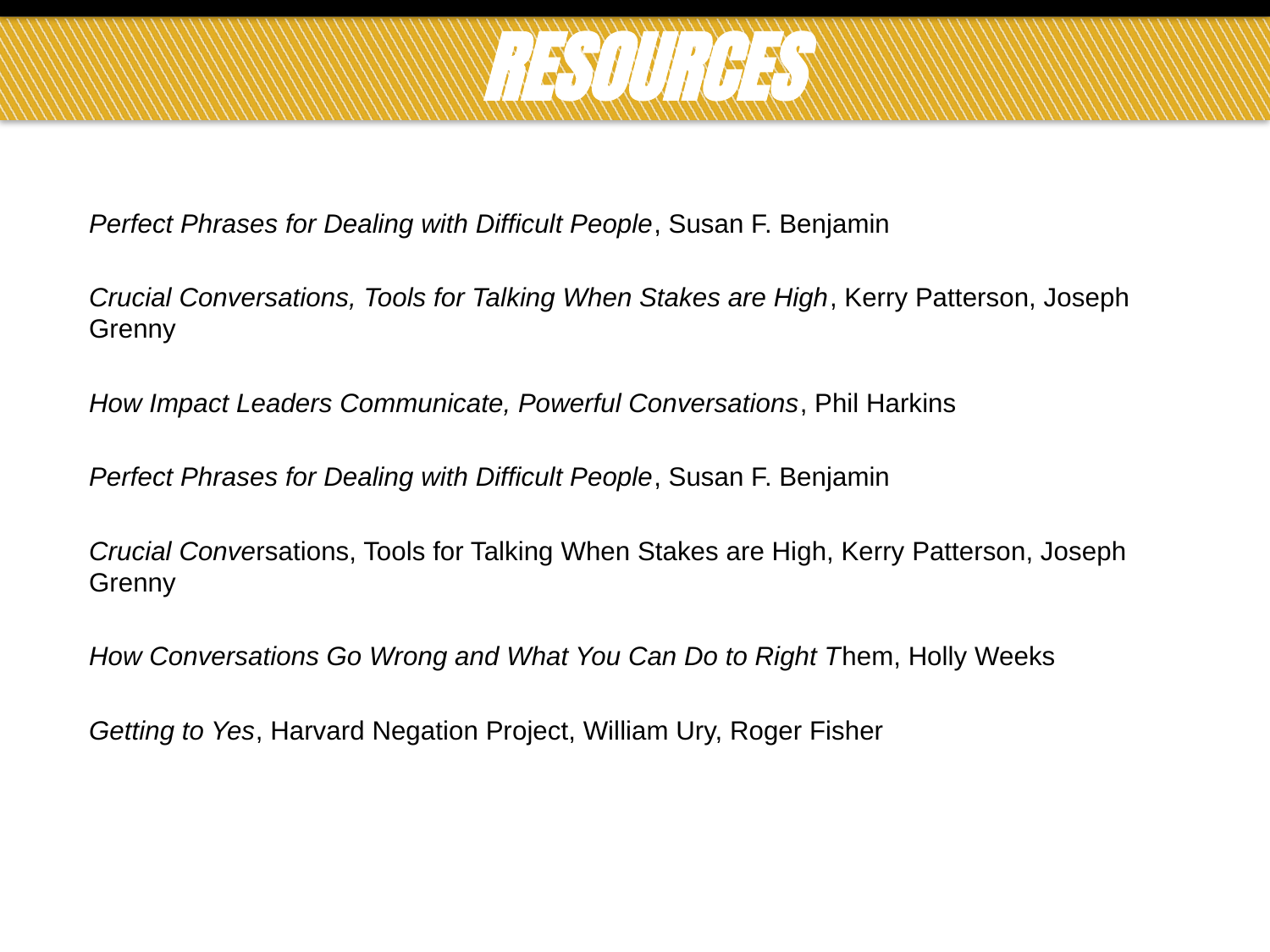

# Resources

Perfect Phrases for Dealing with Difficult People, Susan F. Benjamin

Crucial Conversations, Tools for Talking When Stakes are High, Kerry Patterson, Joseph Grenny

How Impact Leaders Communicate, Powerful Conversations, Phil Harkins

Perfect Phrases for Dealing with Difficult People, Susan F. Benjamin

Crucial Conversations, Tools for Talking When Stakes are High, Kerry Patterson, Joseph Grenny

How Conversations Go Wrong and What You Can Do to Right Them, Holly Weeks

Getting to Yes, Harvard Negation Project, William Ury, Roger Fisher